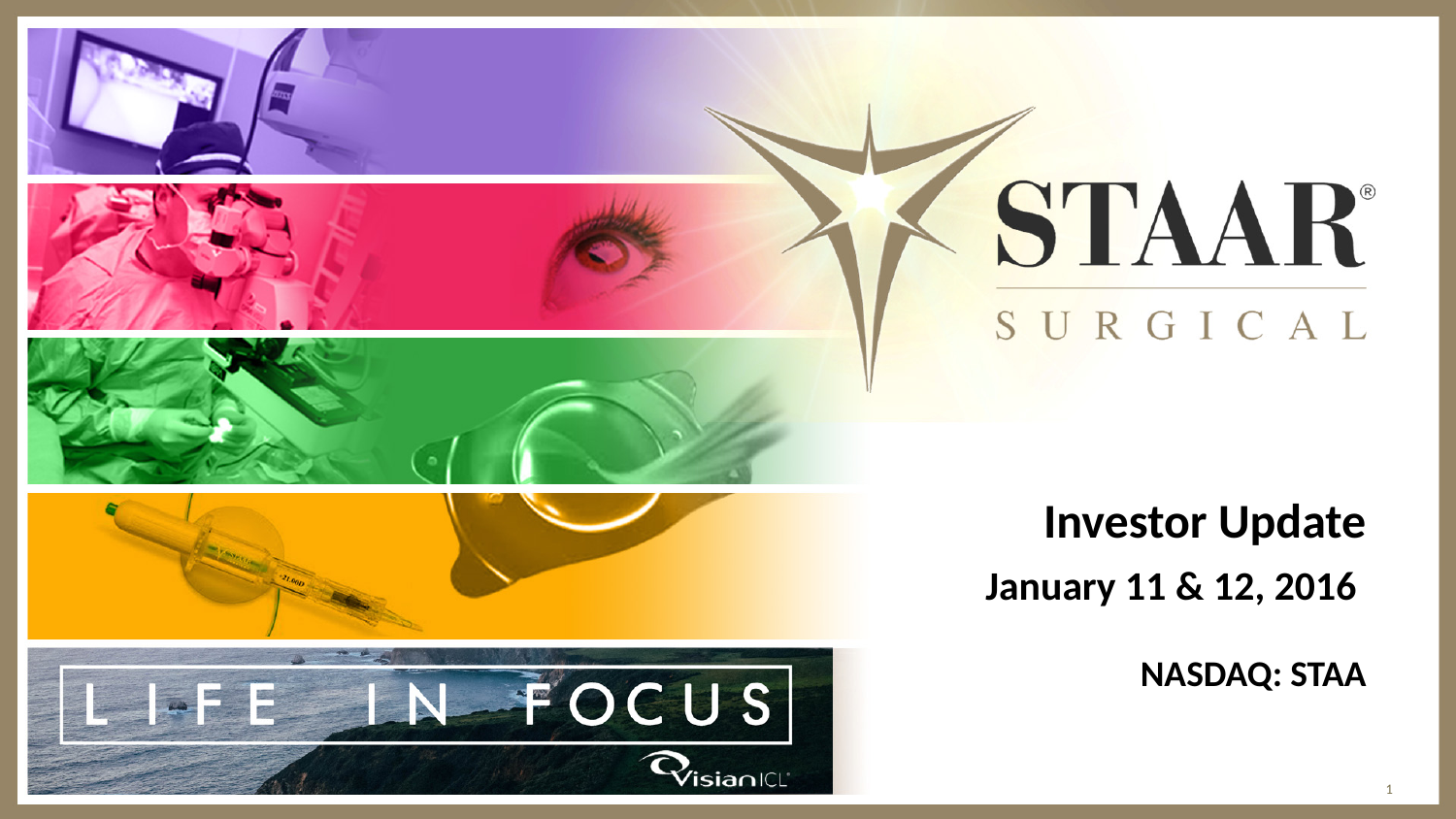

# Investor Update
January 11 & 12, 2016
NASDAQ: STAA

1